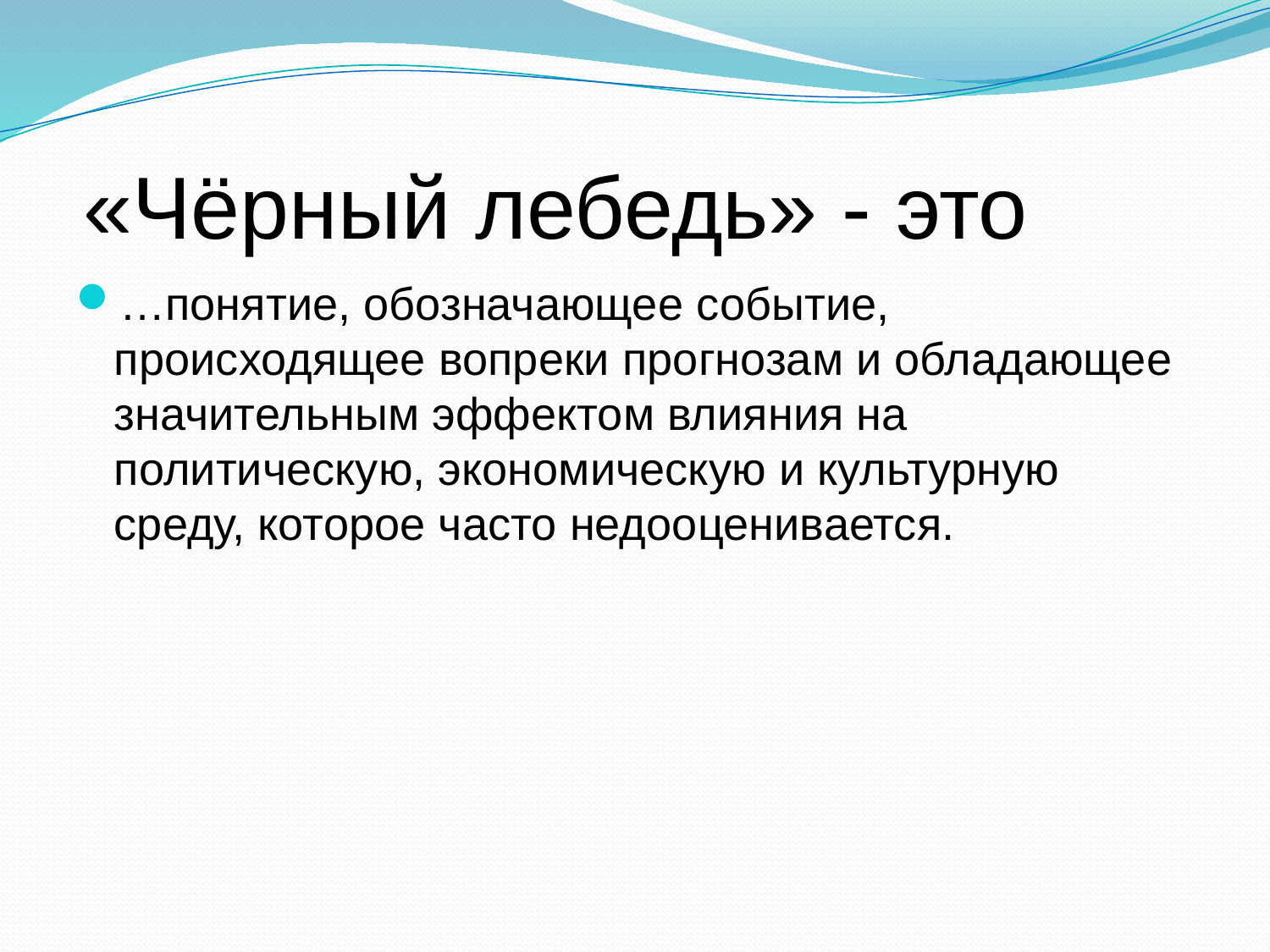

# «Чёрный лебедь» - это
…понятие, обозначающее событие, происходящее вопреки прогнозам и обладающее значительным эффектом влияния на политическую, экономическую и культурную среду, которое часто недооценивается.